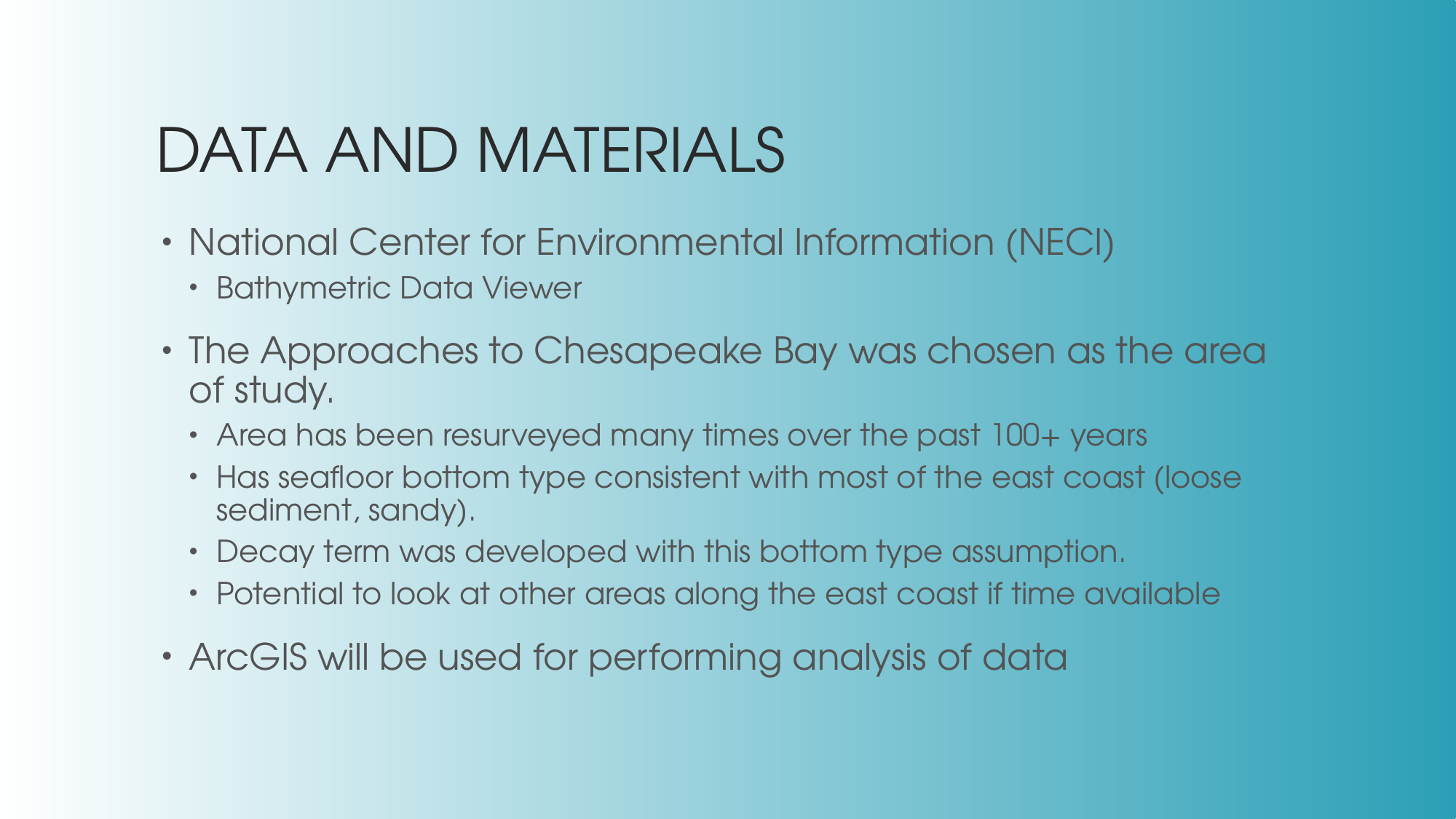

# Data and Materials
National Center for Environmental Information (NECI)
Bathymetric Data Viewer
The Approaches to Chesapeake Bay was chosen as the area of study.
Area has been resurveyed many times over the past 100+ years
Has seafloor bottom type consistent with most of the east coast (loose sediment, sandy).
Decay term was developed with this bottom type assumption.
Potential to look at other areas along the east coast if time available
ArcGIS will be used for performing analysis of data